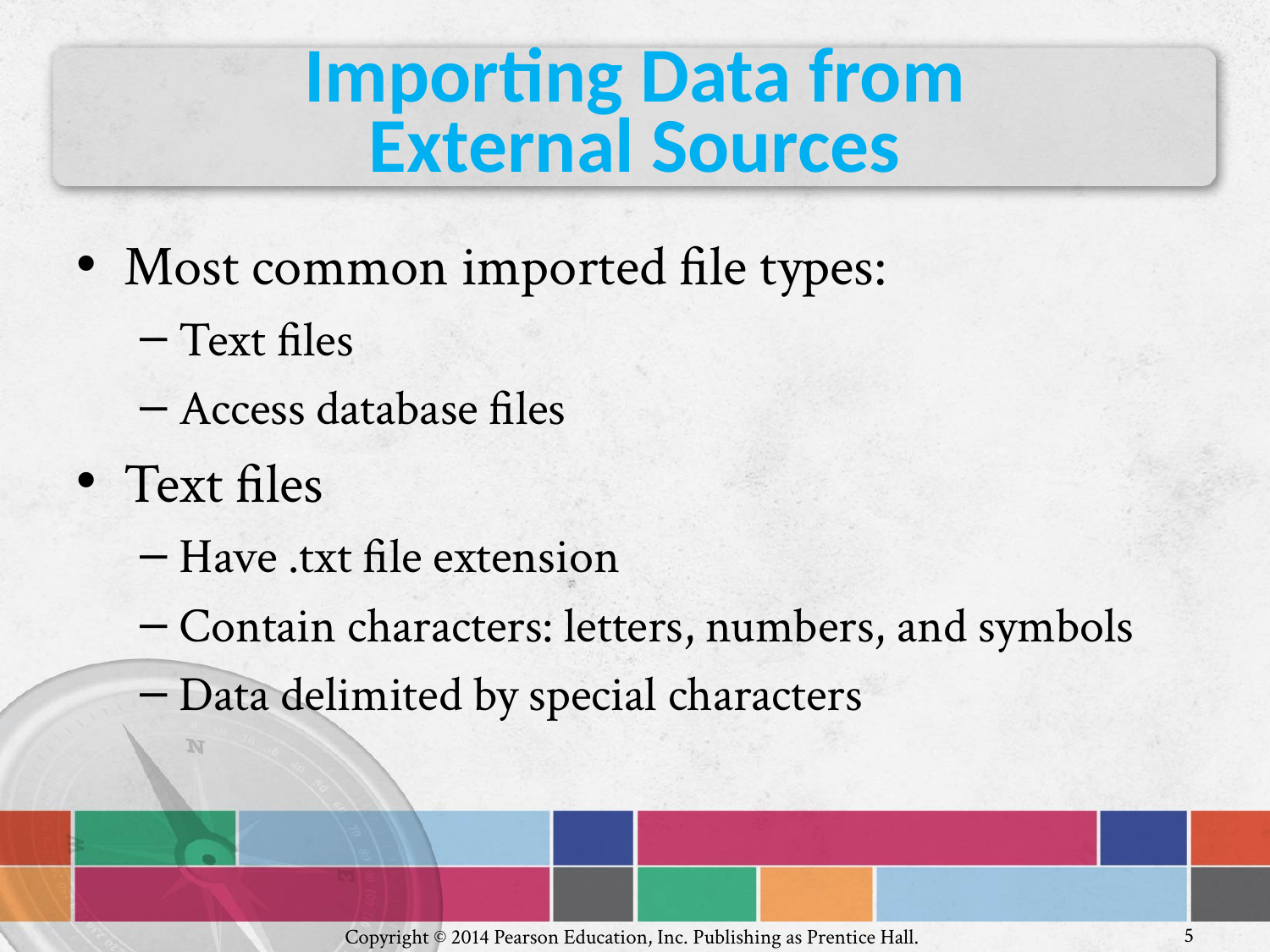

# Importing Data from External Sources
Most common imported file types:
Text files
Access database files
Text files
Have .txt file extension
Contain characters: letters, numbers, and symbols
Data delimited by special characters

Copyright © 2014 Pearson Education, Inc. Publishing as Prentice Hall.

5